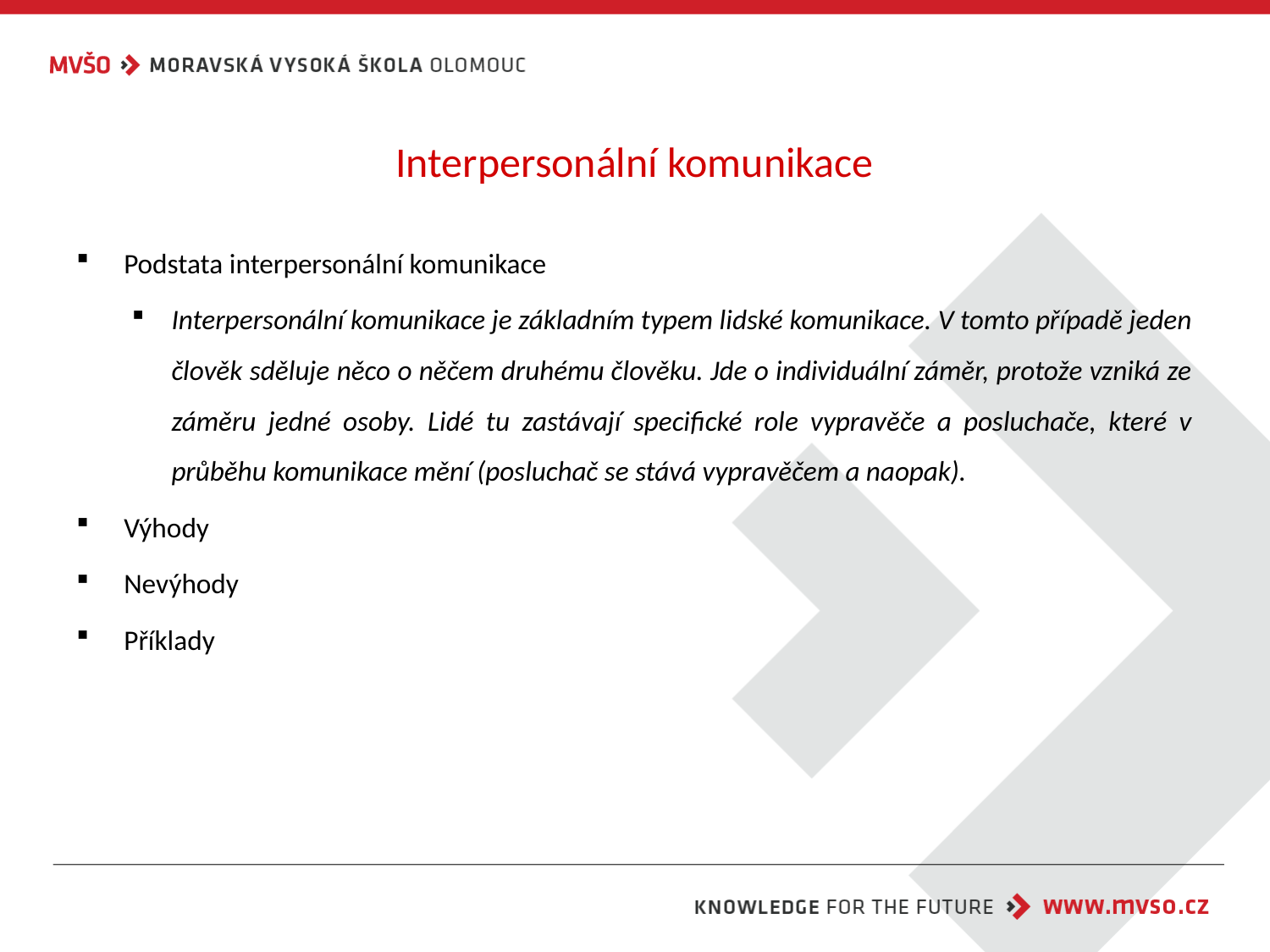

# Interpersonální komunikace
Podstata interpersonální komunikace
Interpersonální komunikace je základním typem lidské komunikace. V tomto případě jeden člověk sděluje něco o něčem druhému člověku. Jde o individuální záměr, protože vzniká ze záměru jedné osoby. Lidé tu zastávají specifické role vypravěče a posluchače, které v průběhu komunikace mění (posluchač se stává vypravěčem a naopak).
Výhody
Nevýhody
Příklady